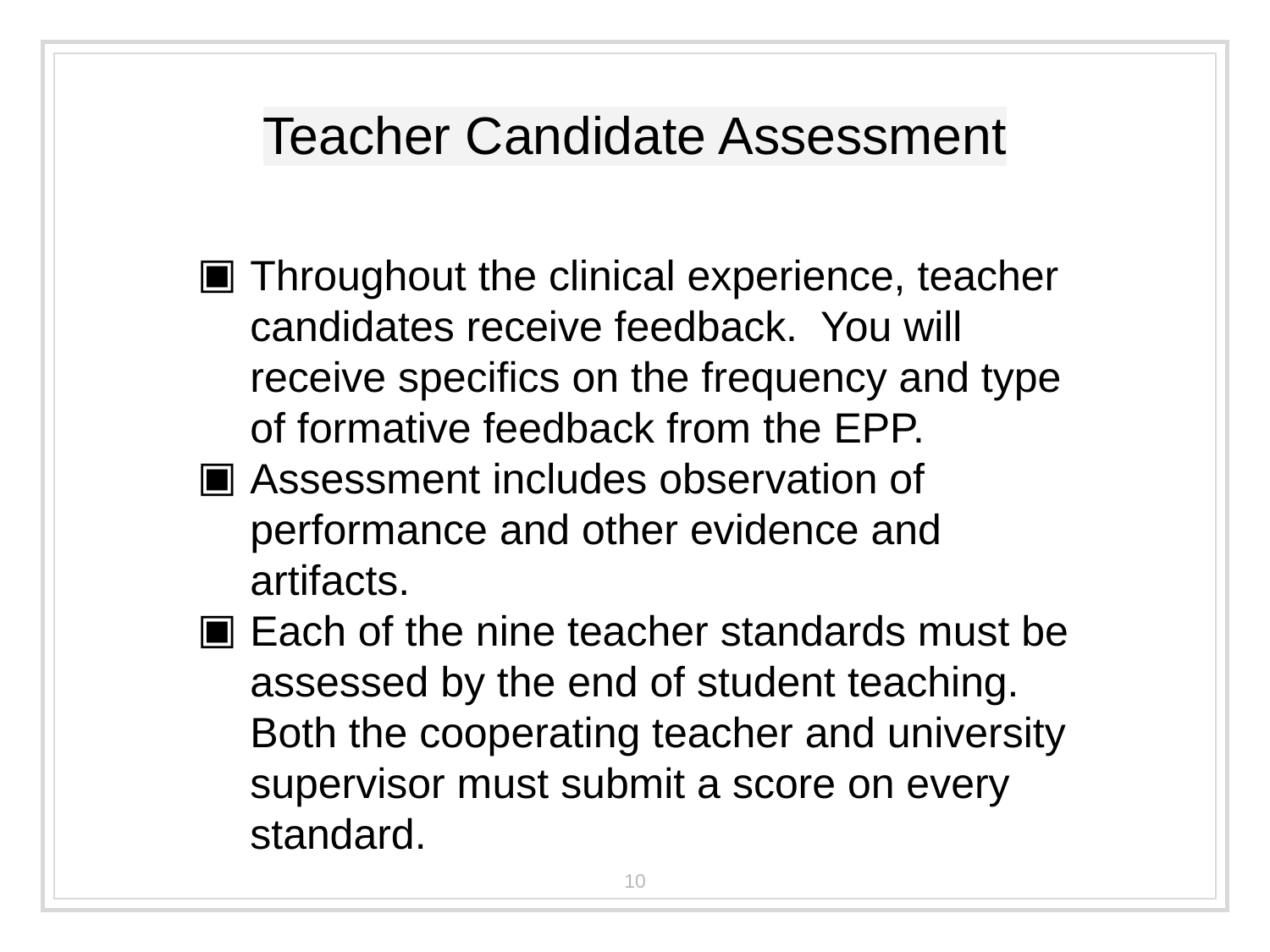

# Teacher Candidate Assessment
Throughout the clinical experience, teacher candidates receive feedback.  You will receive specifics on the frequency and type of formative feedback from the EPP.
Assessment includes observation of performance and other evidence and artifacts.
Each of the nine teacher standards must be assessed by the end of student teaching.  Both the cooperating teacher and university supervisor must submit a score on every standard.
10